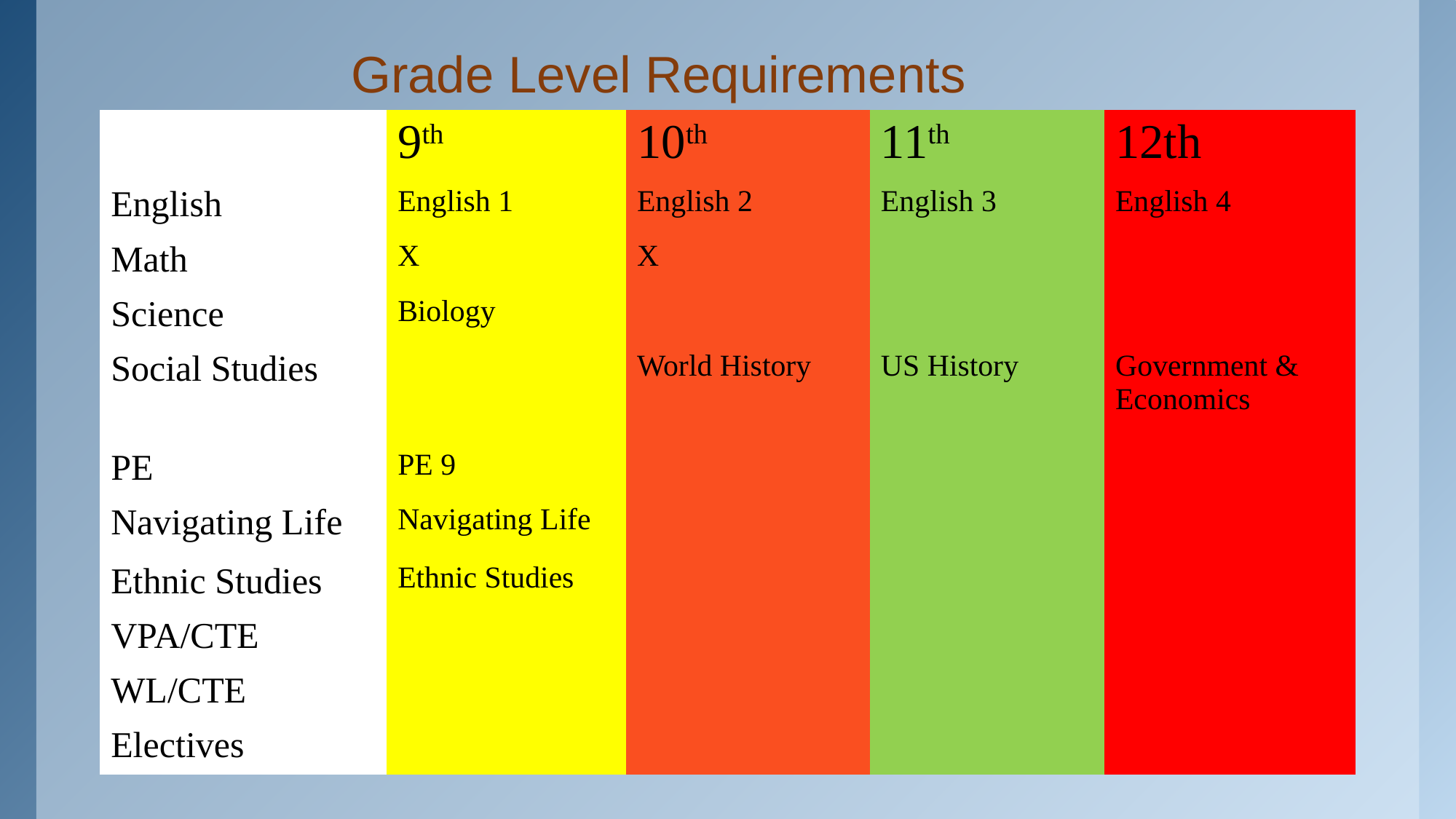

Grade Level Requirements
|  | 9th | 10th | 11th | 12th |
| --- | --- | --- | --- | --- |
| English | English 1 | English 2 | English 3 | English 4 |
| Math | X | X |  |  |
| Science | Biology |  |  |  |
| Social Studies |  | World History | US History | Government & Economics |
| PE | PE 9 |  |  |  |
| Navigating Life | Navigating Life |  |  |  |
| Ethnic Studies | Ethnic Studies |  |  |  |
| VPA/CTE |  |  |  |  |
| WL/CTE |  |  |  |  |
| Electives |  |  |  |  |